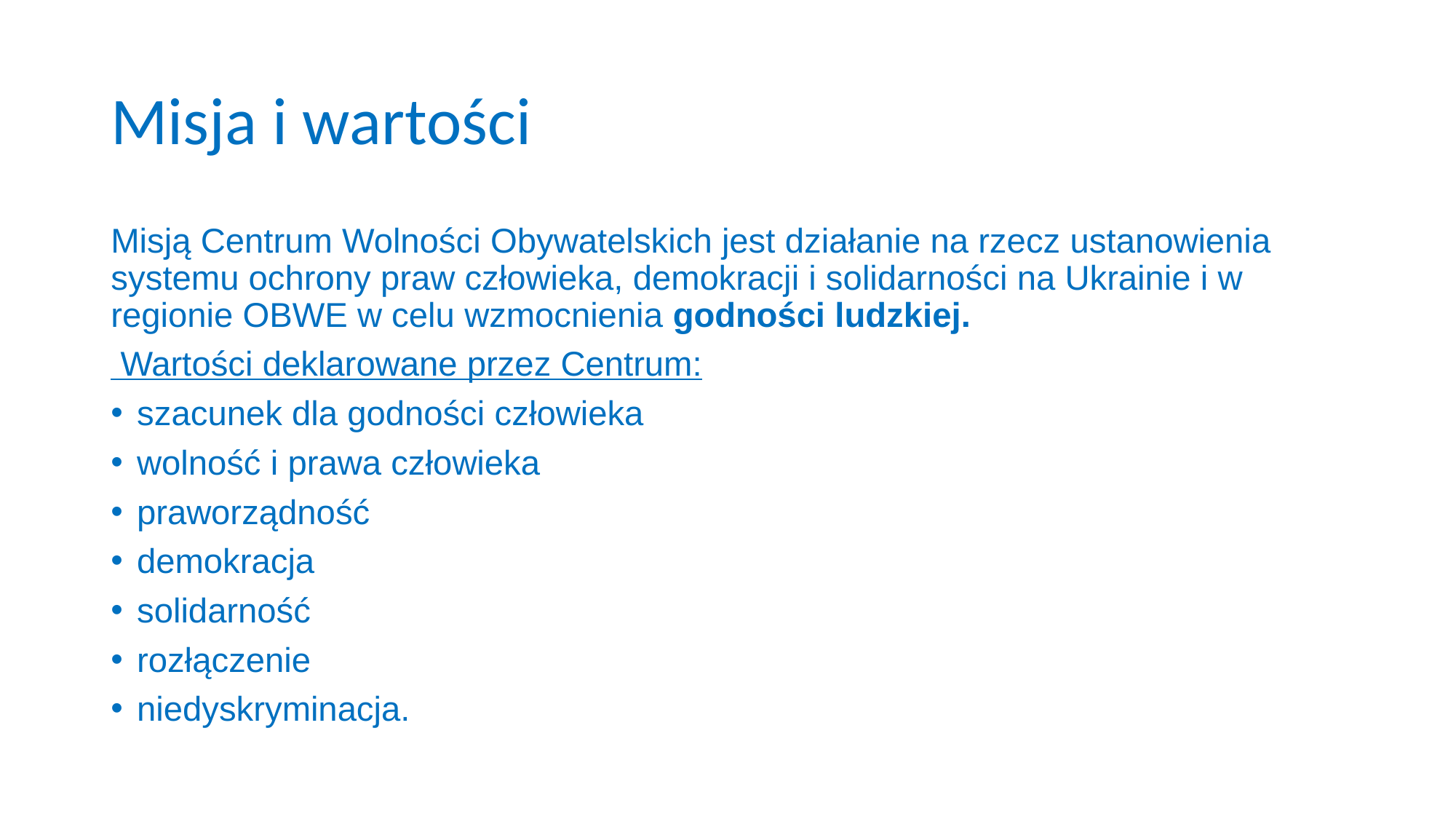

# Misja i wartości
Misją Centrum Wolności Obywatelskich jest działanie na rzecz ustanowienia systemu ochrony praw człowieka, demokracji i solidarności na Ukrainie i w regionie OBWE w celu wzmocnienia godności ludzkiej.
 Wartości deklarowane przez Centrum:
szacunek dla godności człowieka
wolność i prawa człowieka
praworządność
demokracja
solidarność
rozłączenie
niedyskryminacja.